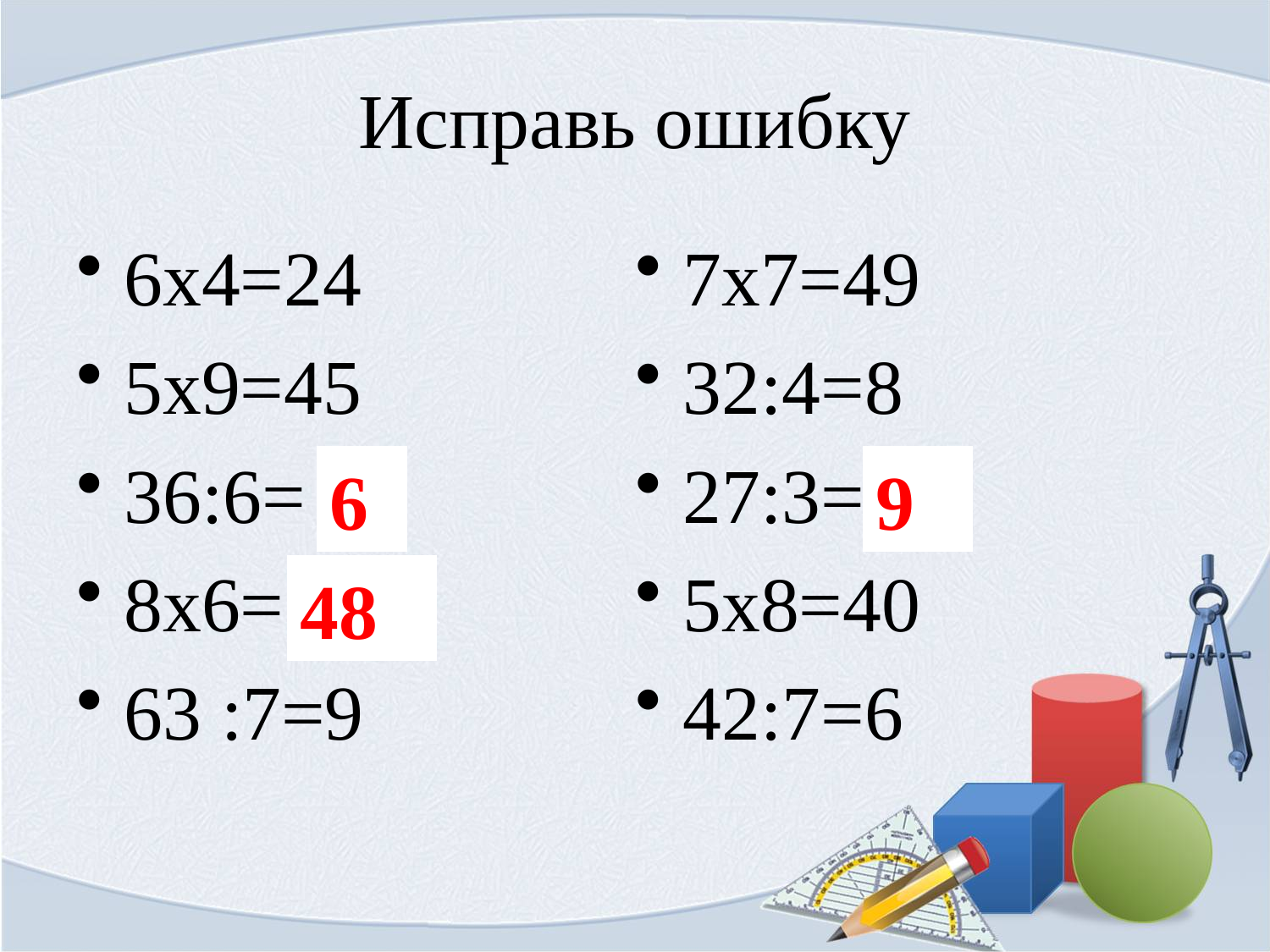

# Исправь ошибку
6х4=24
5х9=45
36:6= 7
8х6=54
63 :7=9
7х7=49
32:4=8
27:3=7
5х8=40
42:7=6
6
9
48